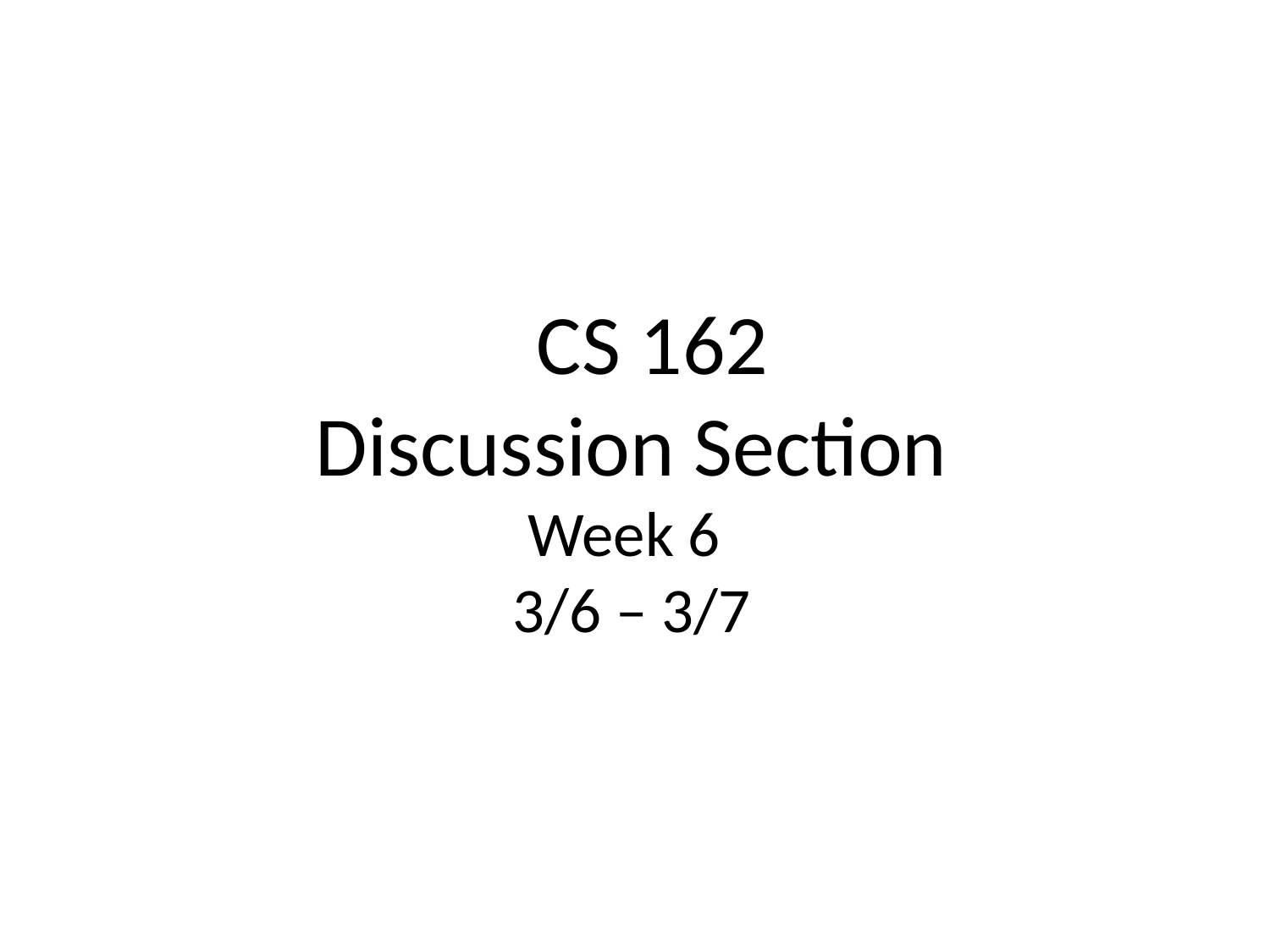

# CS 162 Discussion Section Week 6 3/6 – 3/7